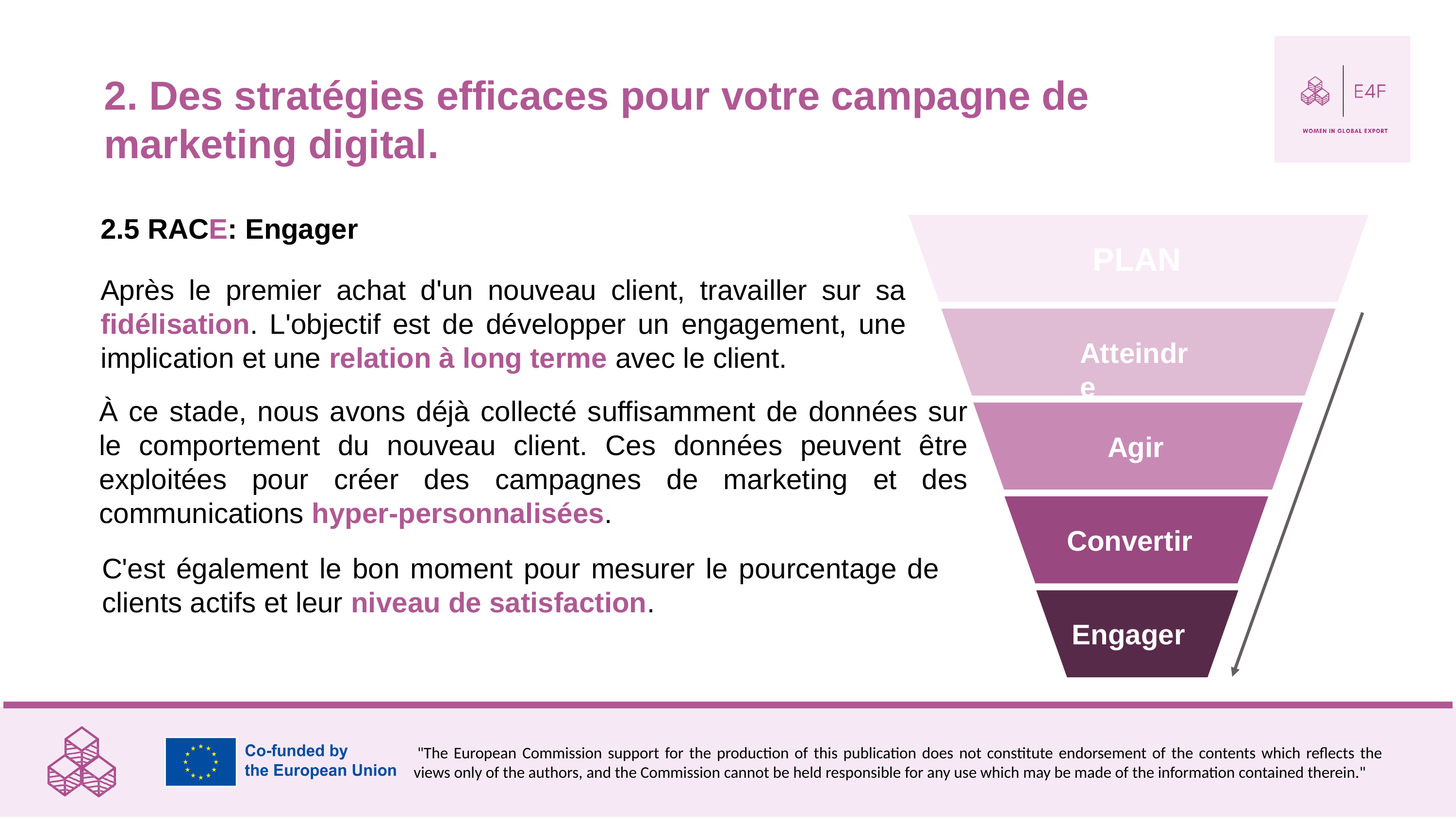

2. Des stratégies efficaces pour votre campagne de marketing digital.
2.5 RACE: Engager

PLAN
Après le premier achat d'un nouveau client, travailler sur sa fidélisation. L'objectif est de développer un engagement, une implication et une relation à long terme avec le client.

Atteindre
À ce stade, nous avons déjà collecté suffisamment de données sur le comportement du nouveau client. Ces données peuvent être exploitées pour créer des campagnes de marketing et des communications hyper-personnalisées.

Agir

Convertir
C'est également le bon moment pour mesurer le pourcentage de clients actifs et leur niveau de satisfaction.

Engager